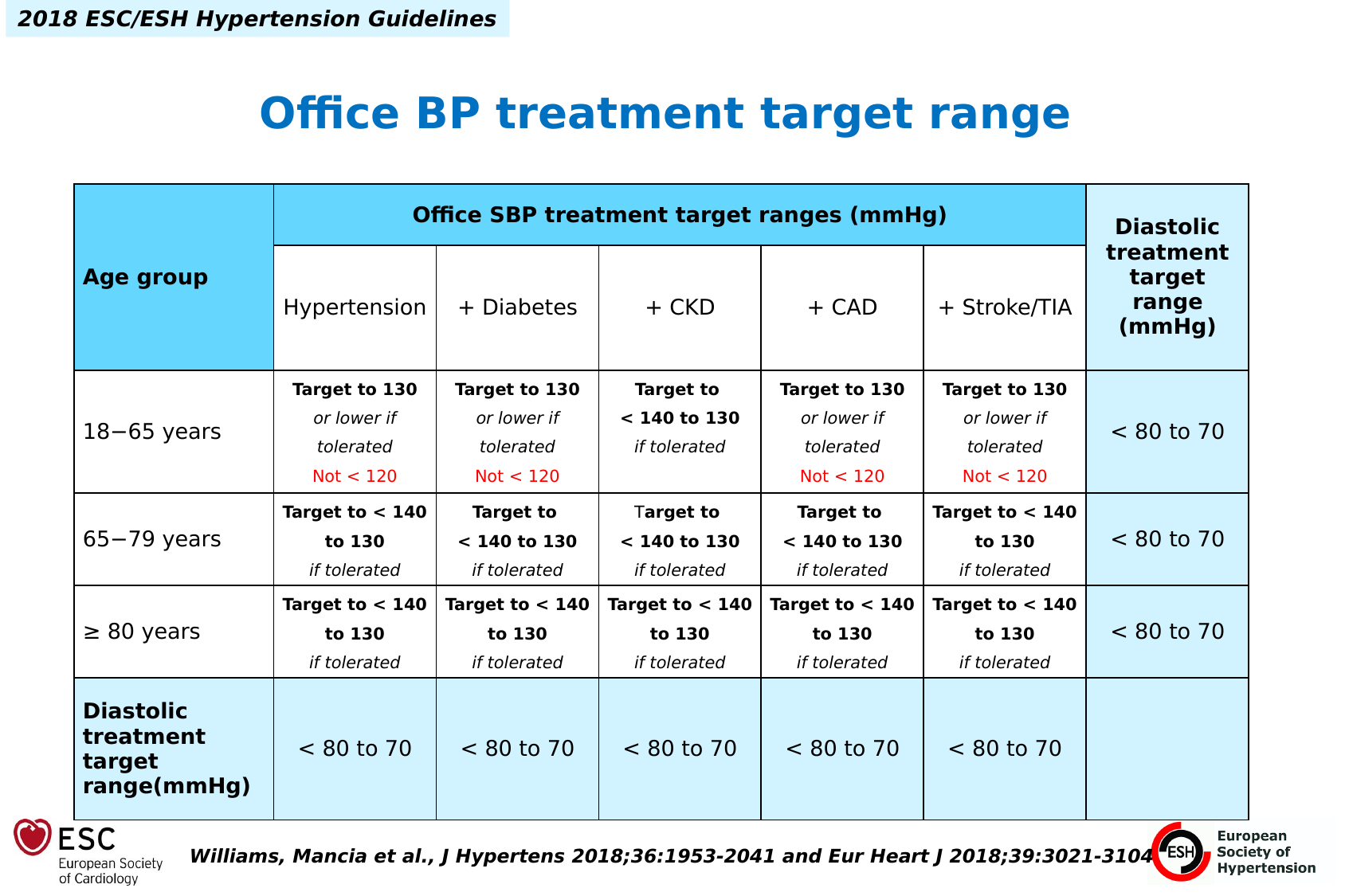

Office BP treatment target range
| Age group | Office SBP treatment target ranges (mmHg) |  |  |  |  | Diastolic treatment target range (mmHg) |
| --- | --- | --- | --- | --- | --- | --- |
|  | Hypertension | + Diabetes | + CKD | + CAD | + Stroke/TIA |  |
| 18−65 years | Target to 130 or lower if tolerated Not < 120 | Target to 130 or lower if tolerated Not < 120 | Target to < 140 to 130 if tolerated | Target to 130 or lower if tolerated Not < 120 | Target to 130 or lower if tolerated Not < 120 | < 80 to 70 |
| 65−79 years | Target to < 140 to 130 if tolerated | Target to < 140 to 130 if tolerated | Target to < 140 to 130 if tolerated | Target to < 140 to 130 if tolerated | Target to < 140 to 130 if tolerated | < 80 to 70 |
| ≥ 80 years | Target to < 140 to 130 if tolerated | Target to < 140 to 130 if tolerated | Target to < 140 to 130 if tolerated | Target to < 140 to 130 if tolerated | Target to < 140 to 130 if tolerated | < 80 to 70 |
| Diastolic treatment target range(mmHg) | < 80 to 70 | < 80 to 70 | < 80 to 70 | < 80 to 70 | < 80 to 70 |  |